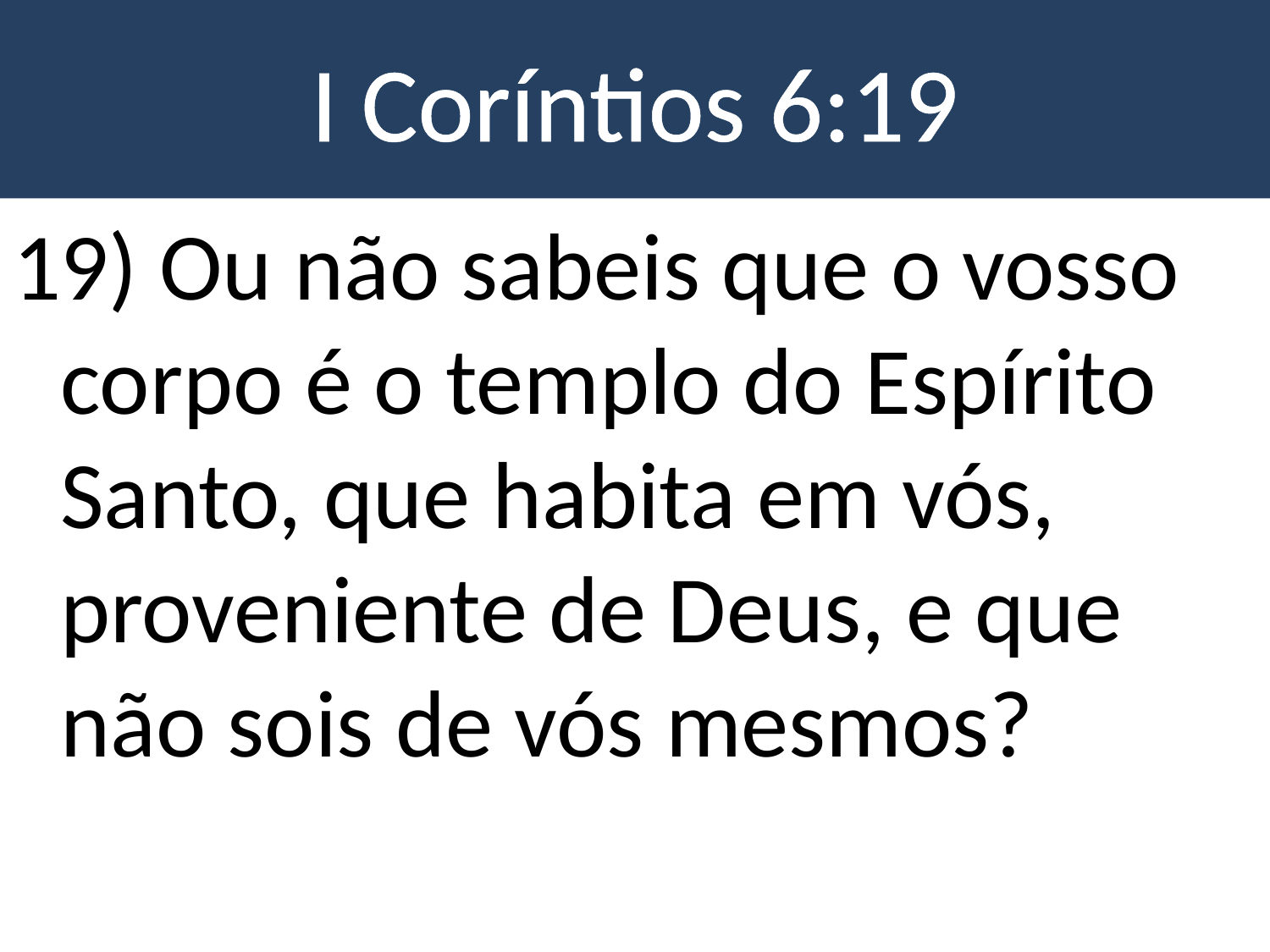

# I Coríntios 6:19
19) Ou não sabeis que o vosso corpo é o templo do Espírito Santo, que habita em vós, proveniente de Deus, e que não sois de vós mesmos?